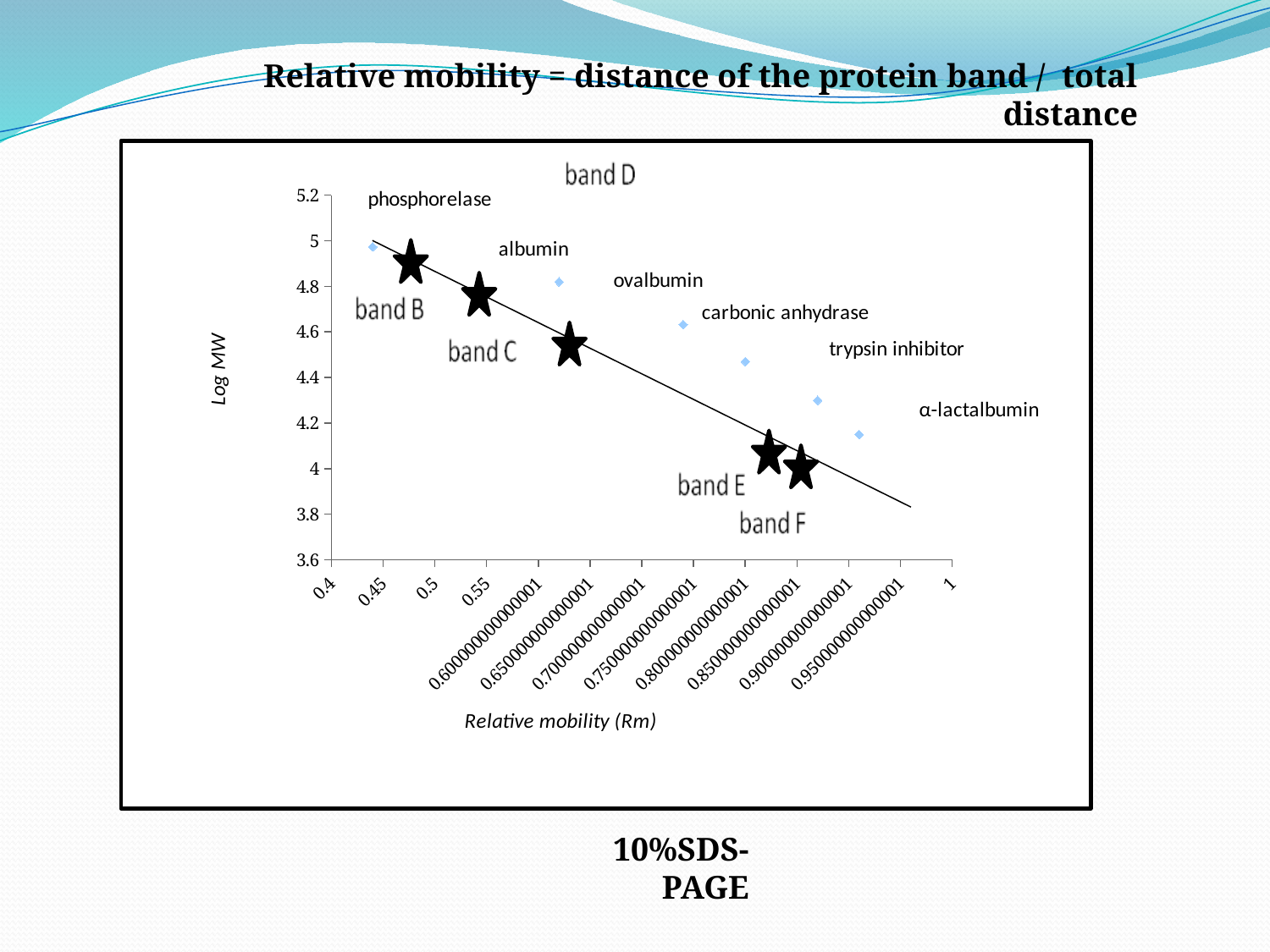

Relative mobility = distance of the protein band /  total distance

### Chart

| Category |  |
|---|---|
10%SDS- PAGE